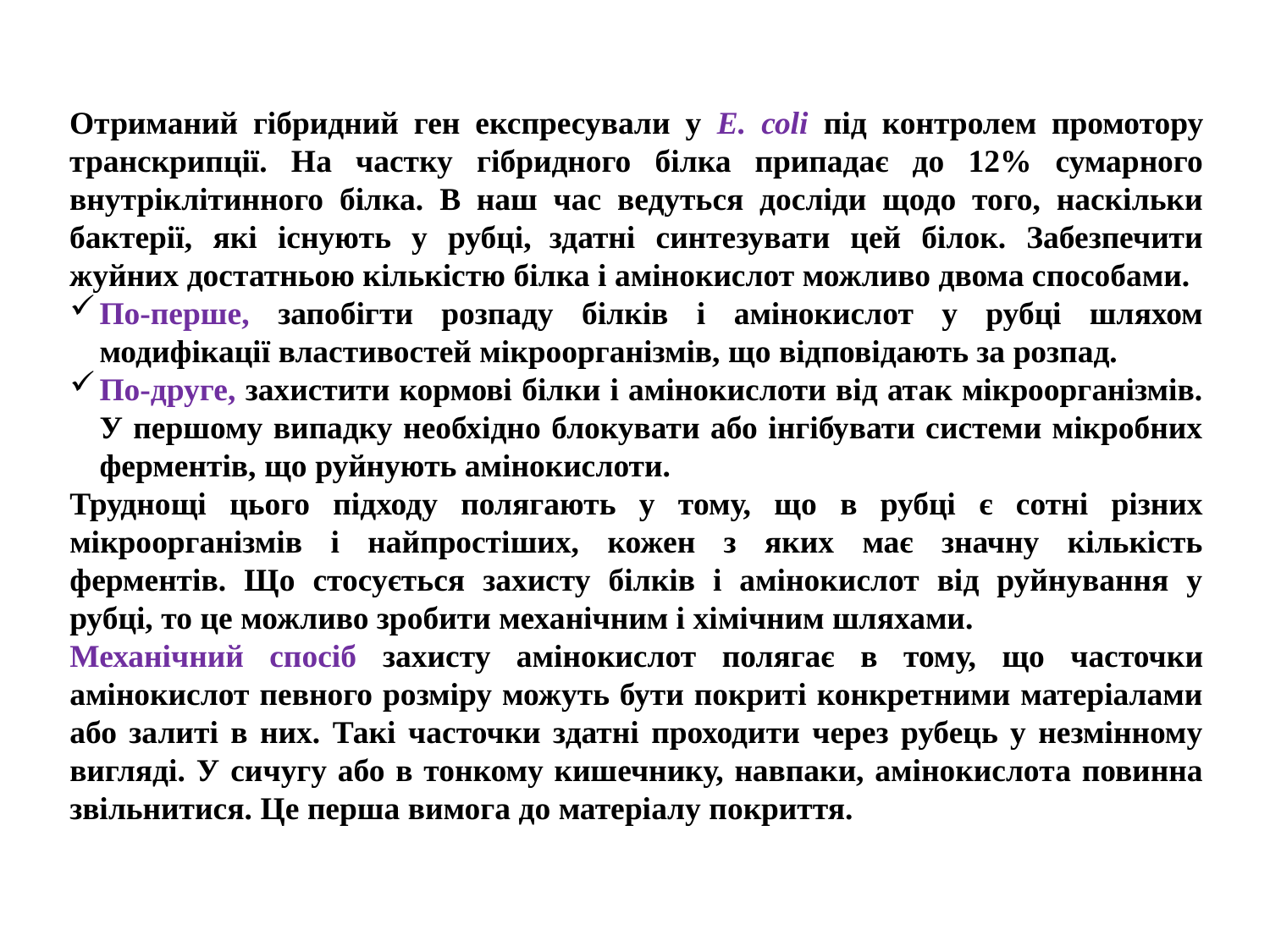

Отриманий гібридний ген експресували у Е. соlі під контролем промотору транскрипції. На частку гібридного білка припадає до 12% сумарного внутріклітинного білка. В наш час ведуться досліди щодо того, наскільки бактерії, які існують у рубці, здатні синтезувати цей білок. Забезпечити жуйних достатньою кількістю білка і амінокислот можливо двома способами.
По-перше, запобігти розпаду білків і амінокислот у рубці шляхом модифікації властивостей мікроорганізмів, що відповідають за розпад.
По-друге, захистити кормові білки і амінокислоти від атак мікроорганізмів. У першому випадку необхідно блокувати або інгібувати системи мікробних ферментів, що руйнують амінокислоти.
Труднощі цього підходу полягають у тому, що в рубці є сотні різних мікроорганізмів і найпростіших, кожен з яких має значну кількість ферментів. Що стосується захисту білків і амінокислот від руйнування у рубці, то це можливо зробити механічним і хімічним шляхами.
Механічний спосіб захисту амінокислот полягає в тому, що часточки амінокислот певного розміру можуть бути покриті конкретними матеріалами або залиті в них. Такі часточки здатні проходити через рубець у незмінному вигляді. У сичугу або в тонкому кишечнику, навпаки, амінокислота повинна звільнитися. Це перша вимога до матеріалу покриття.